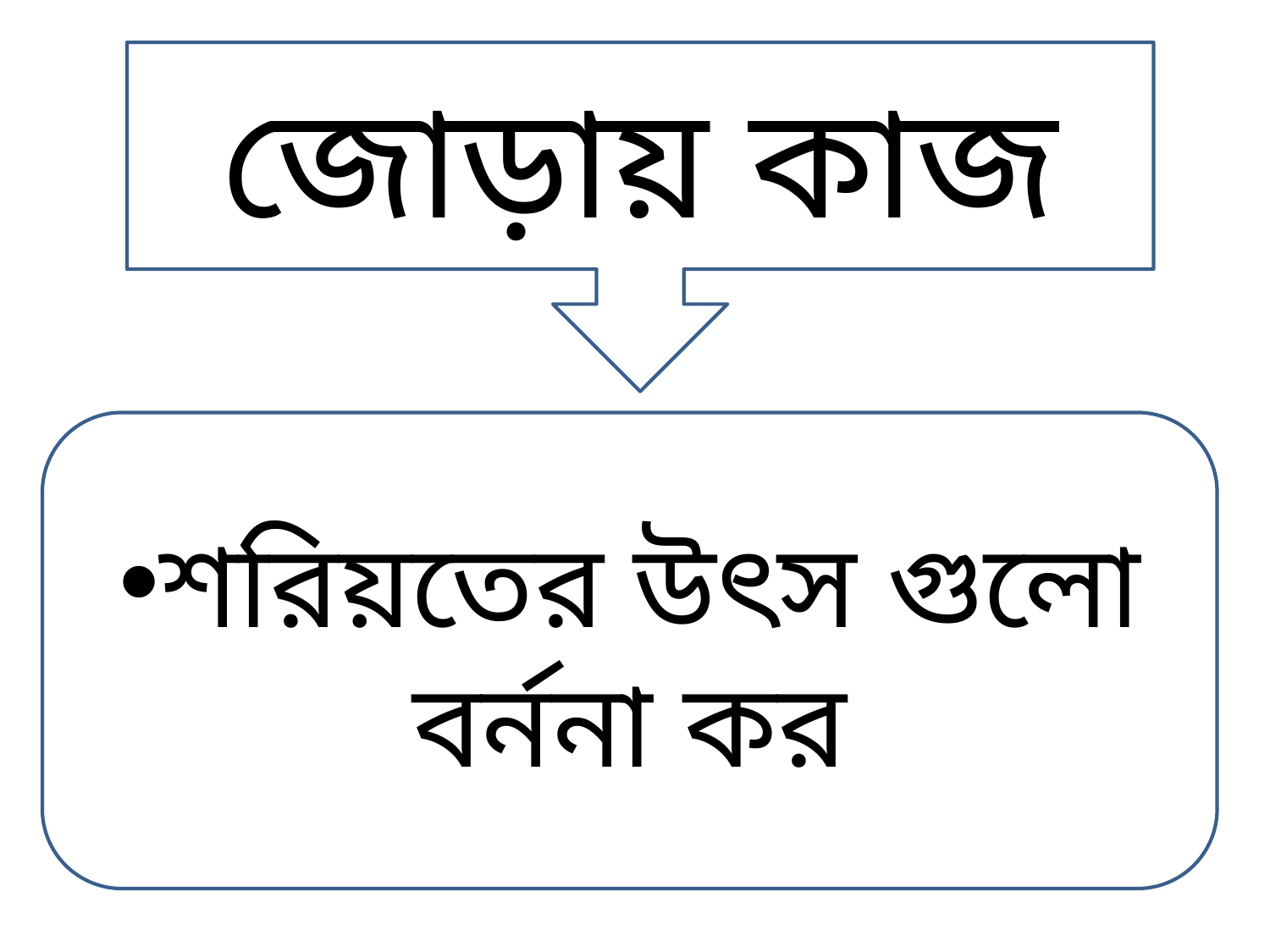

জোড়ায় কাজ
শরিয়তের উৎস গুলো বর্ননা কর